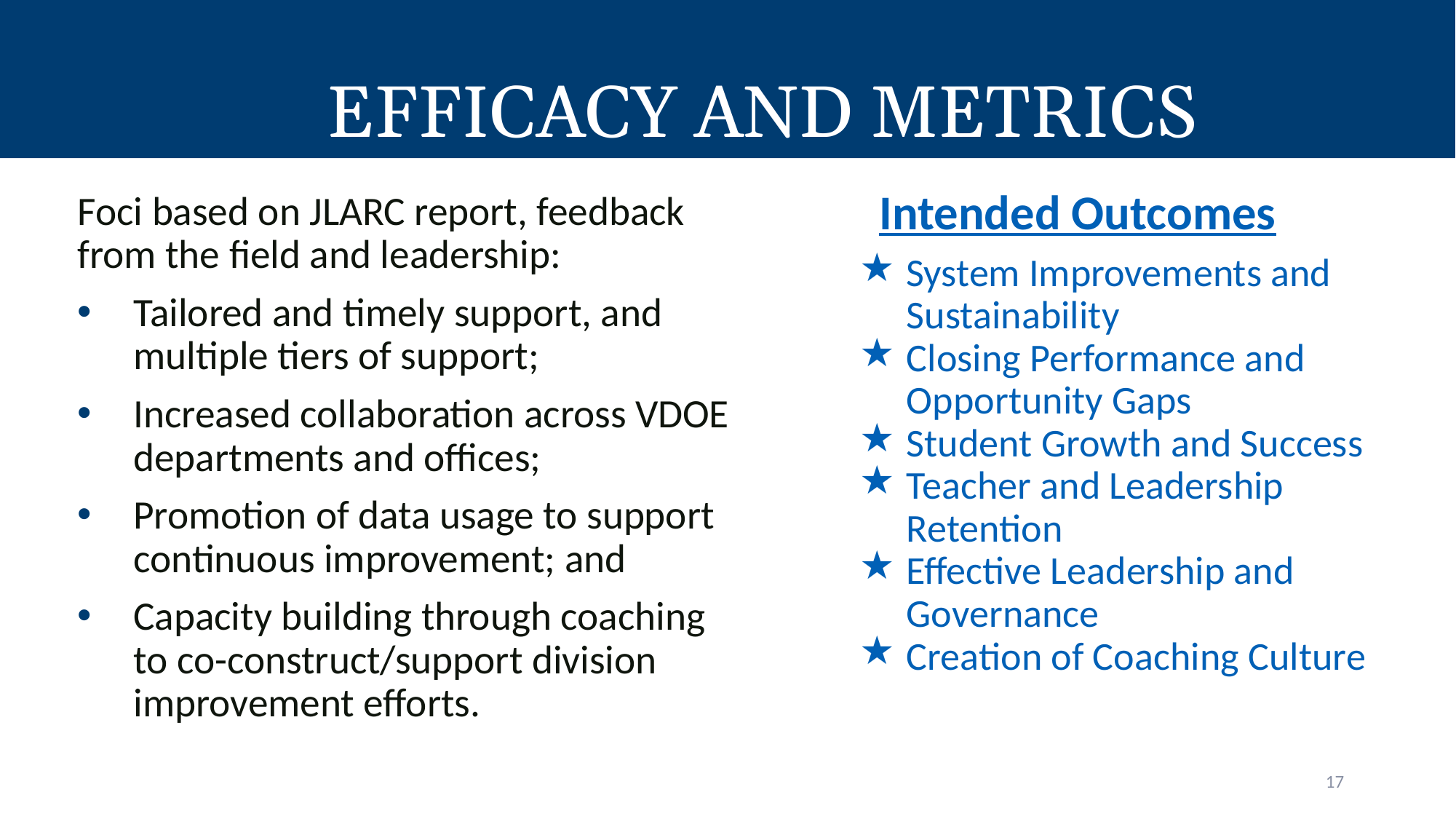

# Efficacy and Metrics
Intended Outcomes
System Improvements and Sustainability
Closing Performance and Opportunity Gaps
Student Growth and Success
Teacher and Leadership Retention
Effective Leadership and Governance
Creation of Coaching Culture

Foci based on JLARC report, feedback from the field and leadership:
Tailored and timely support, and multiple tiers of support;
Increased collaboration across VDOE departments and offices;
Promotion of data usage to support continuous improvement; and
Capacity building through coaching  to co-construct/support division improvement efforts.
17